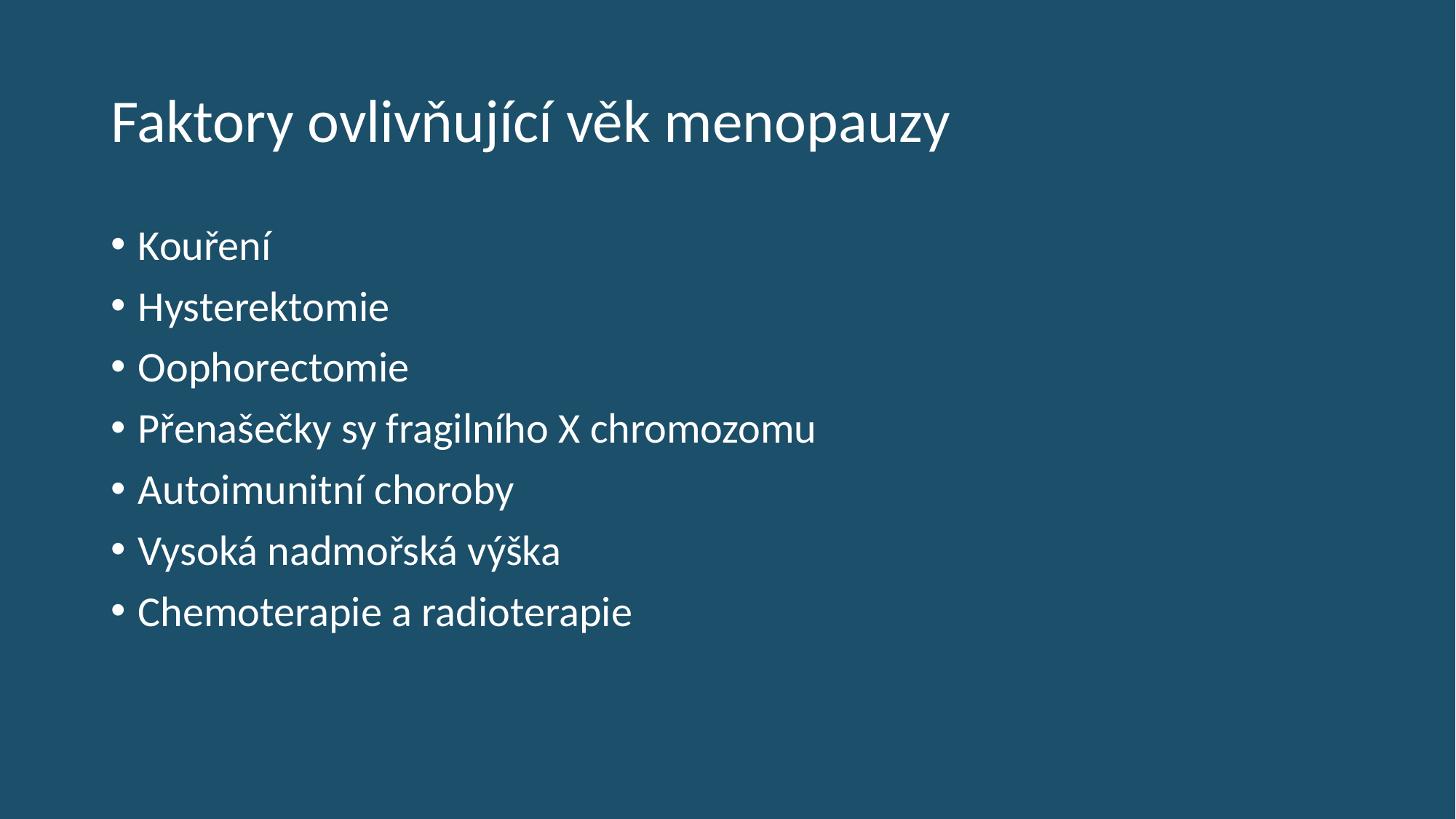

# Faktory ovlivňující věk menopauzy
Kouření
Hysterektomie
Oophorectomie
Přenašečky sy fragilního X chromozomu
Autoimunitní choroby
Vysoká nadmořská výška
Chemoterapie a radioterapie